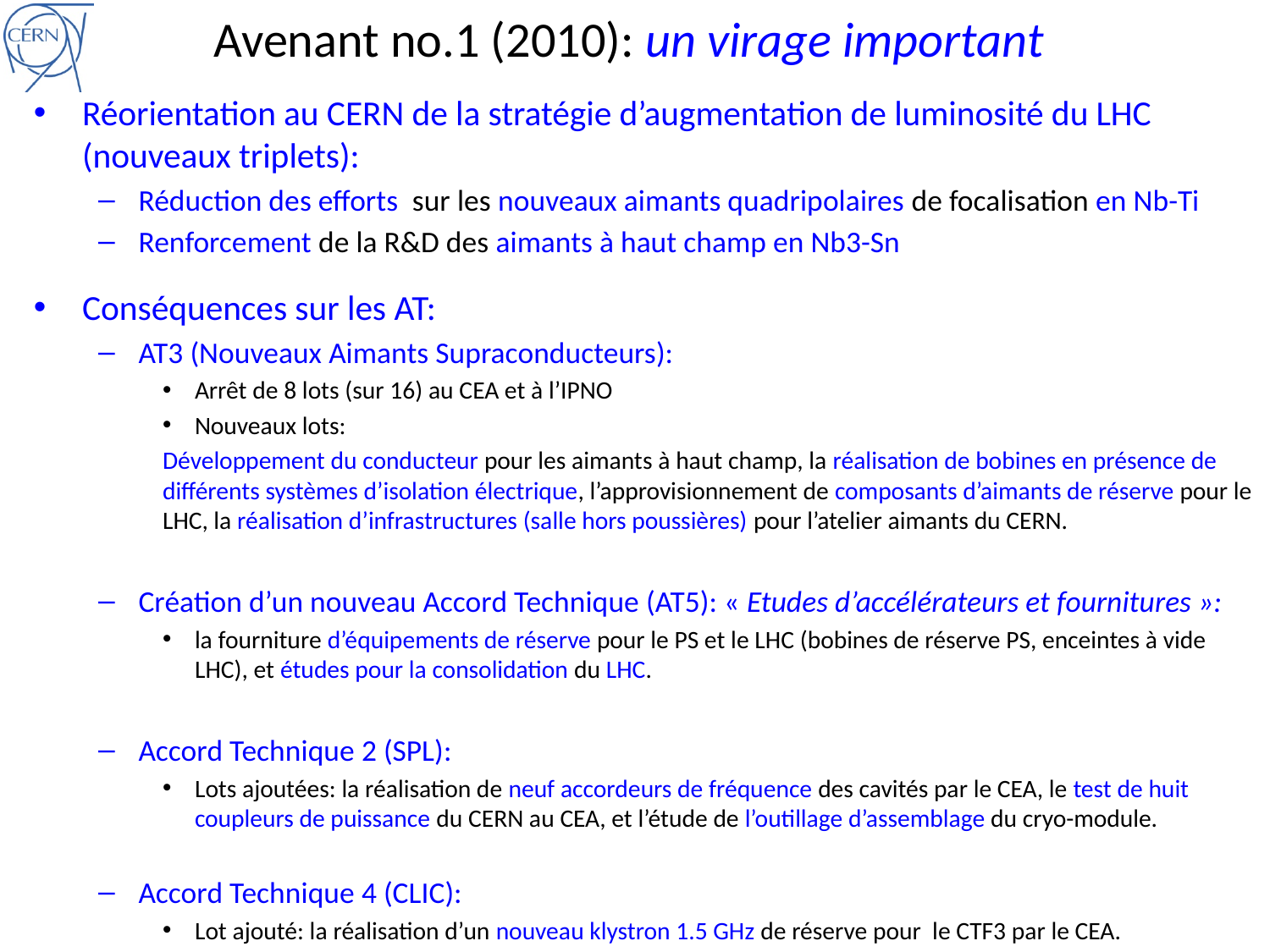

# Avenant no.1 (2010): un virage important
Réorientation au CERN de la stratégie d’augmentation de luminosité du LHC (nouveaux triplets):
Réduction des efforts  sur les nouveaux aimants quadripolaires de focalisation en Nb-Ti
Renforcement de la R&D des aimants à haut champ en Nb3-Sn

Conséquences sur les AT:
AT3 (Nouveaux Aimants Supraconducteurs):
Arrêt de 8 lots (sur 16) au CEA et à l’IPNO
Nouveaux lots:
Développement du conducteur pour les aimants à haut champ, la réalisation de bobines en présence de différents systèmes d’isolation électrique, l’approvisionnement de composants d’aimants de réserve pour le LHC, la réalisation d’infrastructures (salle hors poussières) pour l’atelier aimants du CERN.

Création d’un nouveau Accord Technique (AT5): « Etudes d’accélérateurs et fournitures »:
la fourniture d’équipements de réserve pour le PS et le LHC (bobines de réserve PS, enceintes à vide LHC), et études pour la consolidation du LHC.

Accord Technique 2 (SPL):
Lots ajoutées: la réalisation de neuf accordeurs de fréquence des cavités par le CEA, le test de huit coupleurs de puissance du CERN au CEA, et l’étude de l’outillage d’assemblage du cryo-module.

Accord Technique 4 (CLIC):
Lot ajouté: la réalisation d’un nouveau klystron 1.5 GHz de réserve pour  le CTF3 par le CEA.